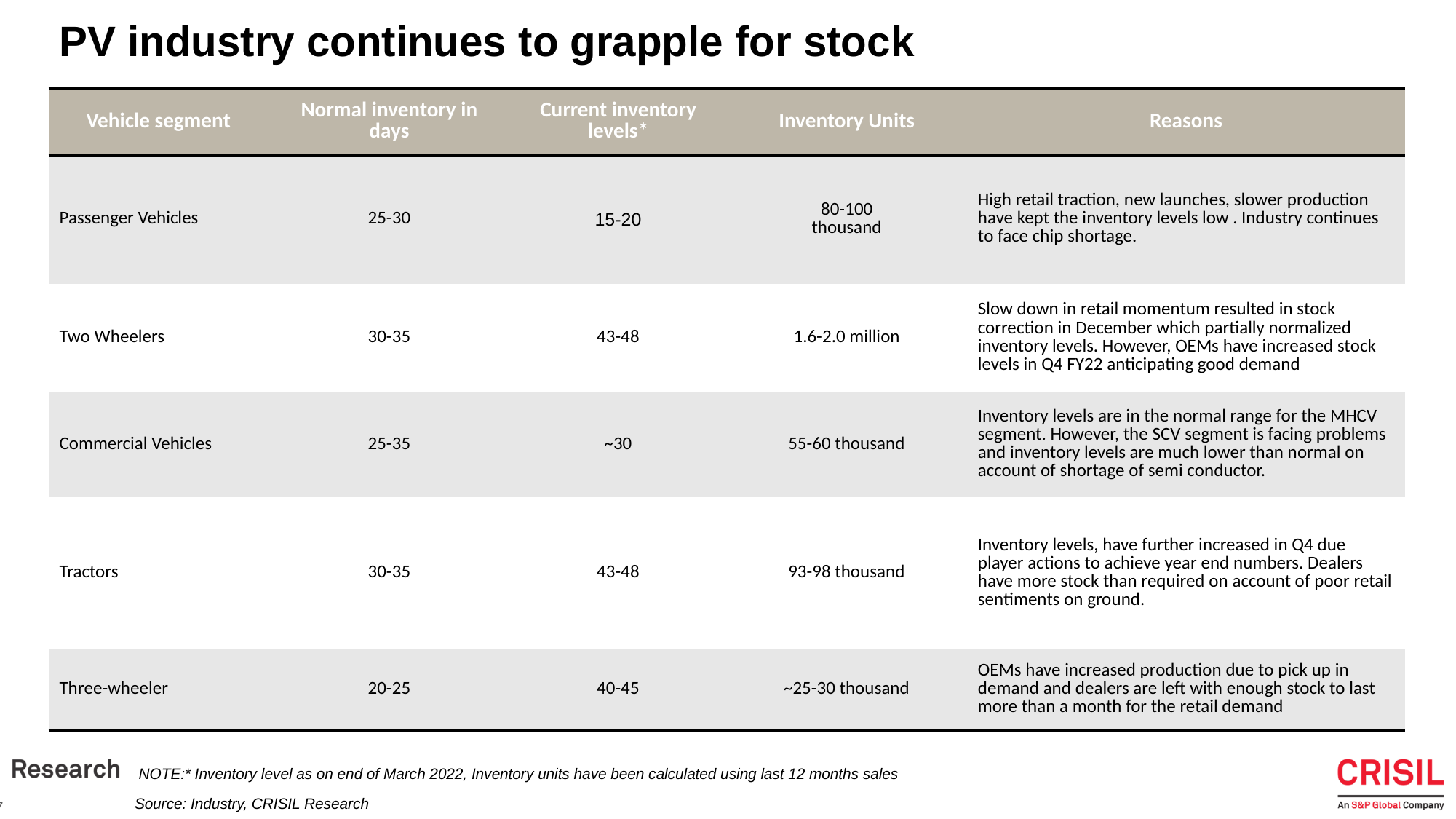

# PV industry continues to grapple for stock
| Vehicle segment | Normal inventory in days | Current inventory levels\* | Inventory Units | Reasons |
| --- | --- | --- | --- | --- |
| Passenger Vehicles | 25-30 | 15-20 | 80-100 thousand | High retail traction, new launches, slower production have kept the inventory levels low . Industry continues to face chip shortage. |
| Two Wheelers | 30-35 | 43-48 | 1.6-2.0 million | Slow down in retail momentum resulted in stock correction in December which partially normalized inventory levels. However, OEMs have increased stock levels in Q4 FY22 anticipating good demand |
| Commercial Vehicles | 25-35 | ~30 | 55-60 thousand | Inventory levels are in the normal range for the MHCV segment. However, the SCV segment is facing problems and inventory levels are much lower than normal on account of shortage of semi conductor. |
| Tractors | 30-35 | 43-48 | 93-98 thousand | Inventory levels, have further increased in Q4 due player actions to achieve year end numbers. Dealers have more stock than required on account of poor retail sentiments on ground. |
| Three-wheeler | 20-25 | 40-45 | ~25-30 thousand | OEMs have increased production due to pick up in demand and dealers are left with enough stock to last more than a month for the retail demand |
 NOTE:* Inventory level as on end of March 2022, Inventory units have been calculated using last 12 months sales
Source: Industry, CRISIL Research